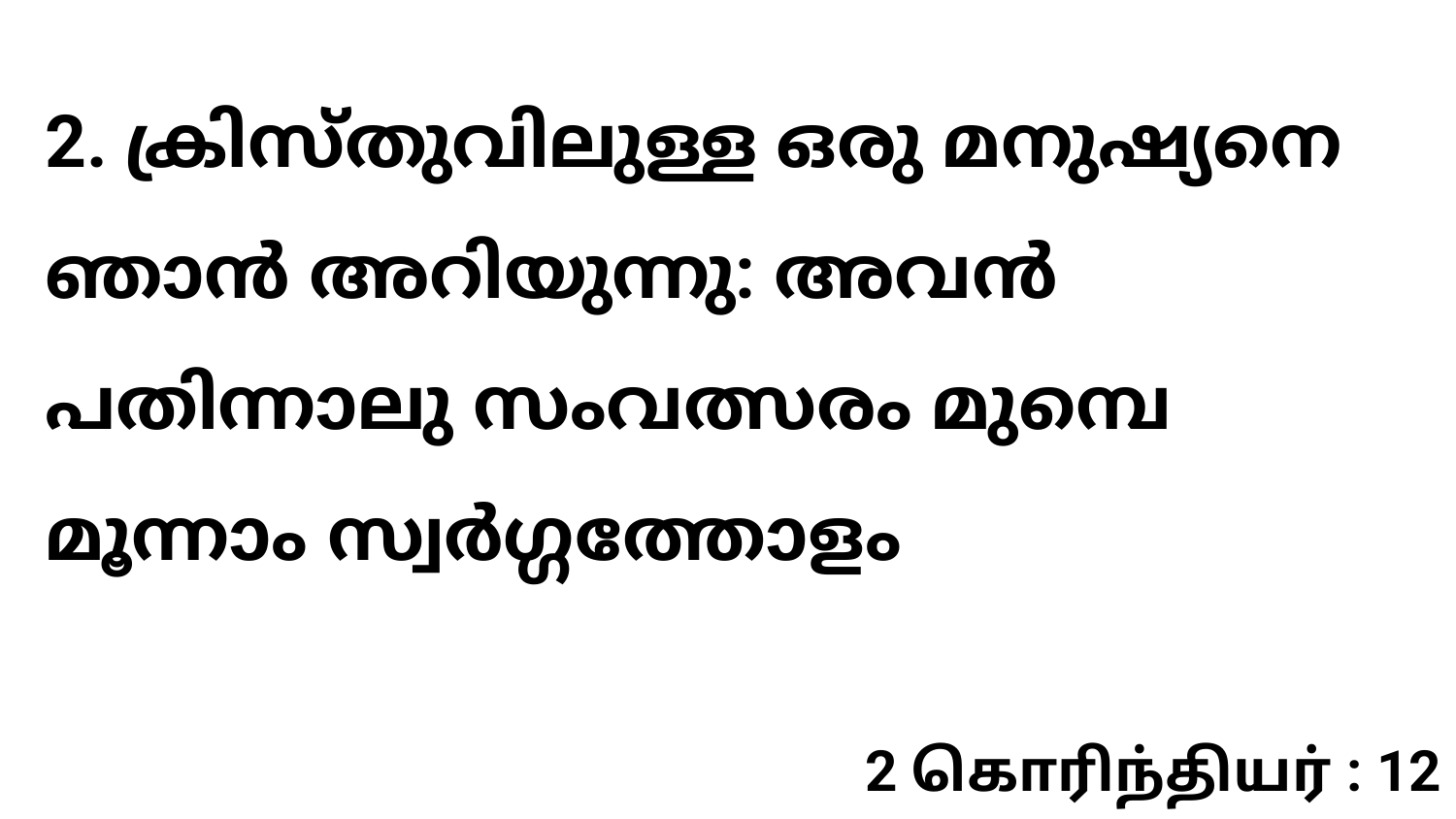

2. ക്രിസ്തുവിലുള്ള ഒരു മനുഷ്യനെ ഞാൻ അറിയുന്നു: അവൻ പതിന്നാലു സംവത്സരം മുമ്പെ മൂന്നാം സ്വർഗ്ഗത്തോളം
2 கொரிந்தியர் : 12